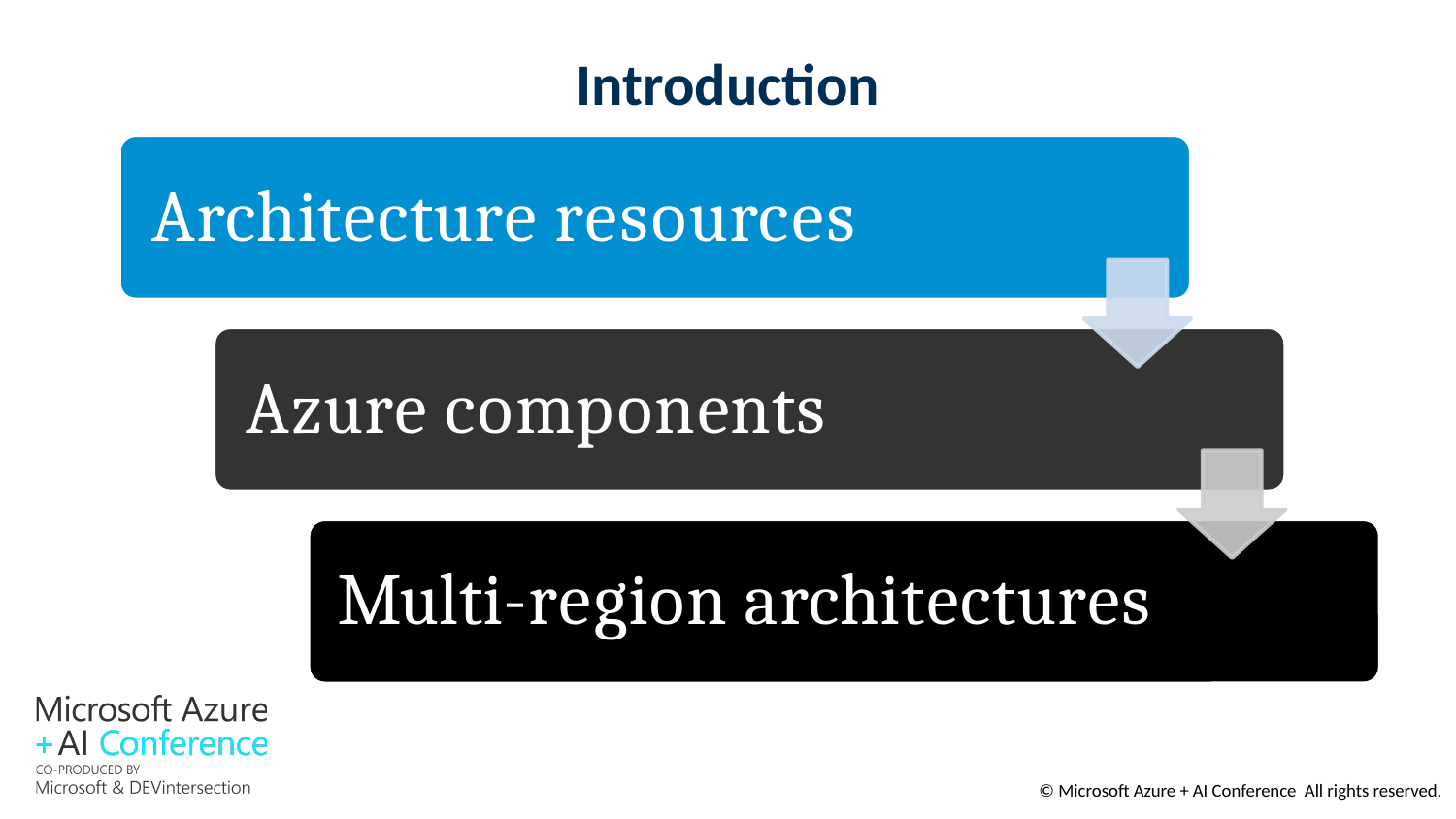

# Introduction
Architecture resources
Azure components
Multi-region architectures